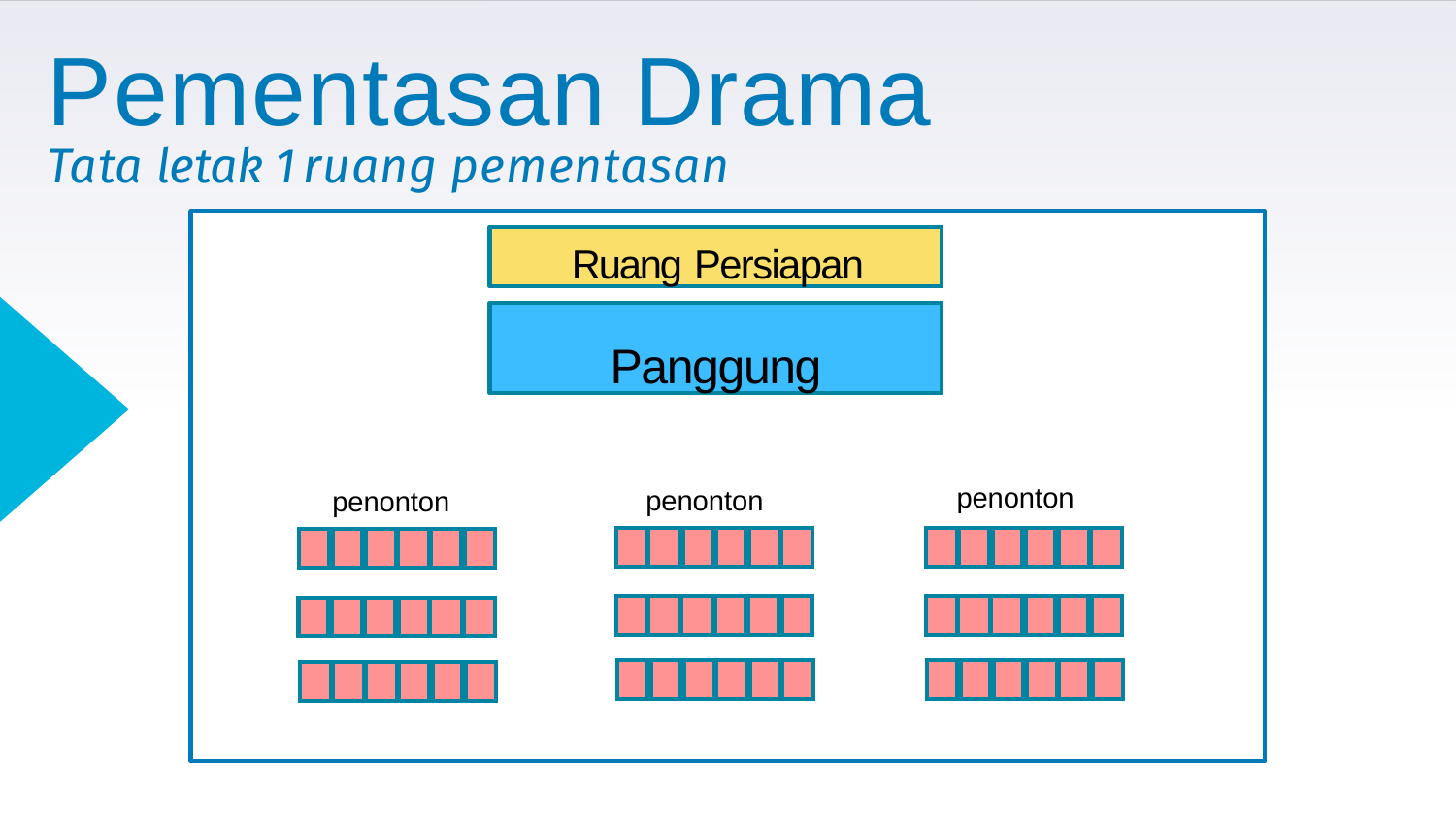

# Pementasan Drama
Tata letak 1 ruang pementasan

Ruang Persiapan

Panggung
penonton
penonton
penonton
|  |  |  |  |  |  |
| --- | --- | --- | --- | --- | --- |
|  |  |  |  |  |  |
| --- | --- | --- | --- | --- | --- |
|  |  |  |  |  |  |
| --- | --- | --- | --- | --- | --- |
|  |  |  |  |  |  |
| --- | --- | --- | --- | --- | --- |
|  |  |  |  |  |  |
| --- | --- | --- | --- | --- | --- |
|  |  |  |  |  |  |
| --- | --- | --- | --- | --- | --- |
|  |  |  |  |  |  |
| --- | --- | --- | --- | --- | --- |
|  |  |  |  |  |  |
| --- | --- | --- | --- | --- | --- |
|  |  |  |  |  |  |
| --- | --- | --- | --- | --- | --- |